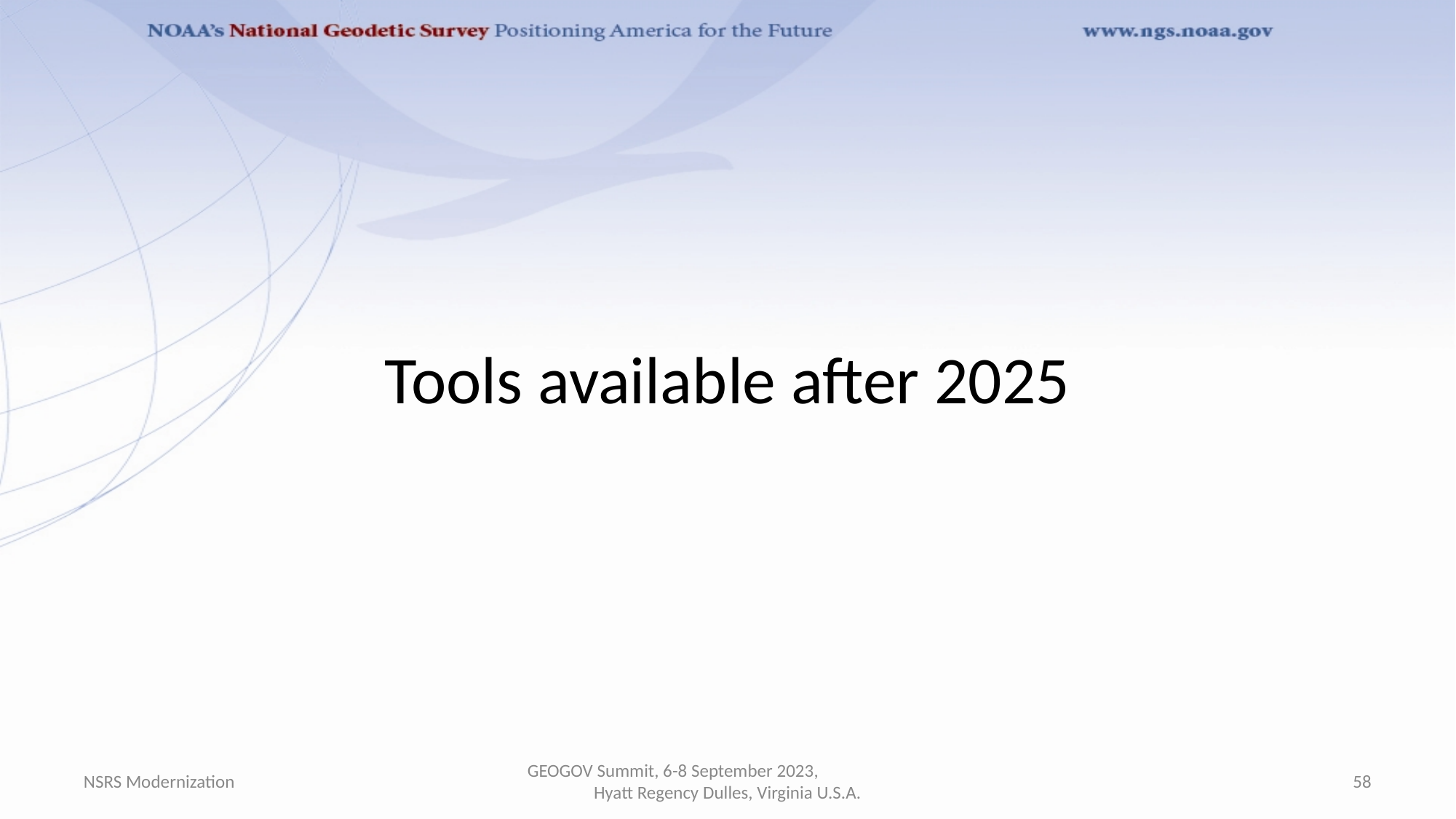

# Tools available after 2025
NSRS Modernization
GEOGOV Summit, 6-8 September 2023,                           Hyatt Regency Dulles, Virginia U.S.A.
58